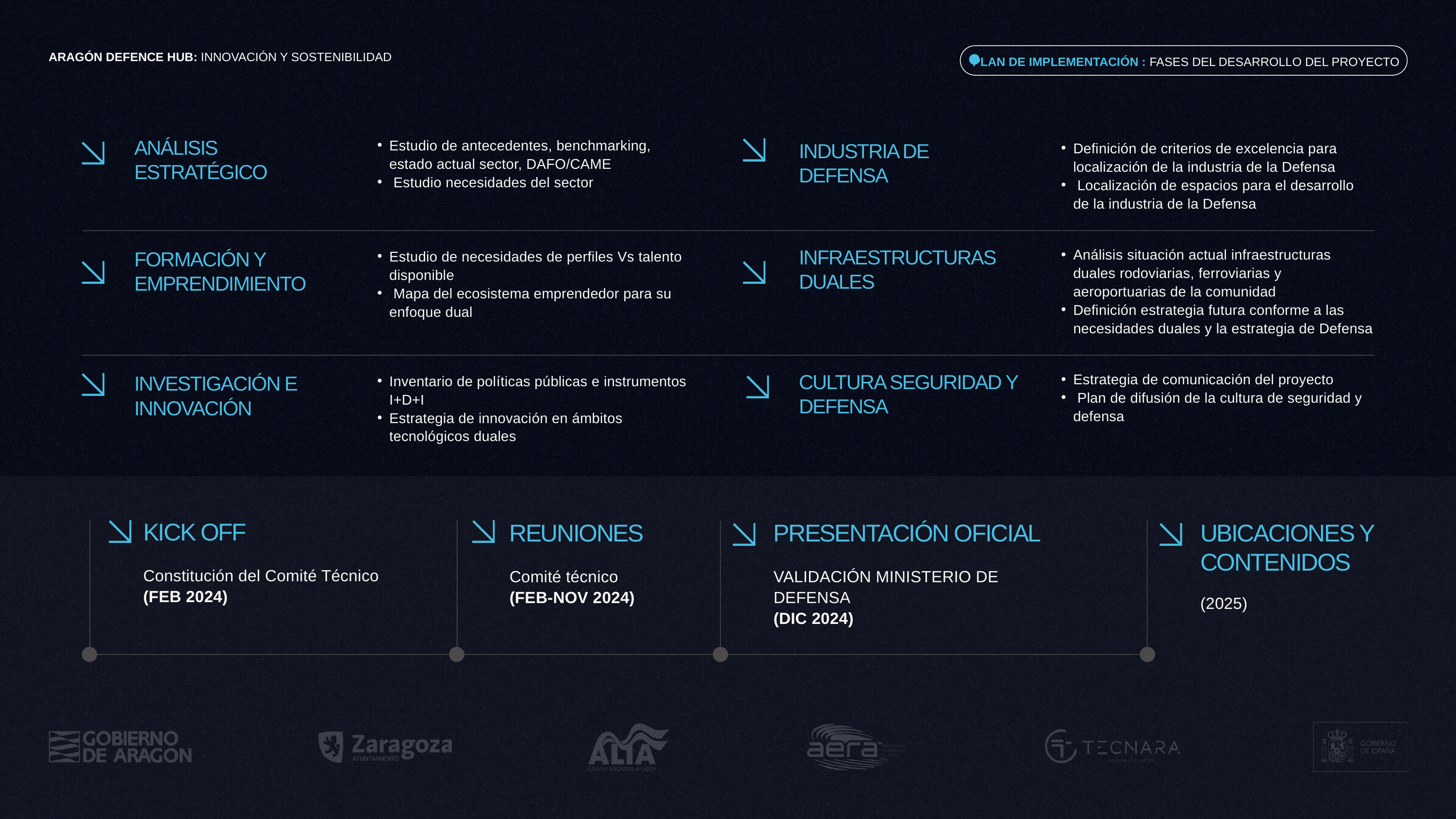

PLAN DE IMPLEMENTACIÓN : FASES DEL DESARROLLO DEL PROYECTO
ARAGÓN DEFENCE HUB: INNOVACIÓN Y SOSTENIBILIDAD

ANÁLISIS ESTRATÉGICO
Estudio de antecedentes, benchmarking, estado actual sector, DAFO/CAME
 Estudio necesidades del sector
INDUSTRIA DE DEFENSA
Definición de criterios de excelencia para localización de la industria de la Defensa
 Localización de espacios para el desarrollo de la industria de la Defensa

INFRAESTRUCTURAS DUALES
Análisis situación actual infraestructuras duales rodoviarias, ferroviarias y aeroportuarias de la comunidad
Definición estrategia futura conforme a las necesidades duales y la estrategia de Defensa
FORMACIÓN Y EMPRENDIMIENTO
Estudio de necesidades de perfiles Vs talento disponible
 Mapa del ecosistema emprendedor para su enfoque dual

CULTURA SEGURIDAD Y DEFENSA
Estrategia de comunicación del proyecto
 Plan de difusión de la cultura de seguridad y defensa
INVESTIGACIÓN E INNOVACIÓN
Inventario de políticas públicas e instrumentos I+D+I
Estrategia de innovación en ámbitos tecnológicos duales

KICK OFF

REUNIONES
Comité técnico
(FEB-NOV 2024)

PRESENTACIÓN OFICIAL

VALIDACIÓN MINISTERIO DE DEFENSA
(DIC 2024)

UBICACIONES Y CONTENIDOS

(2025)
Constitución del Comité Técnico
(FEB 2024)